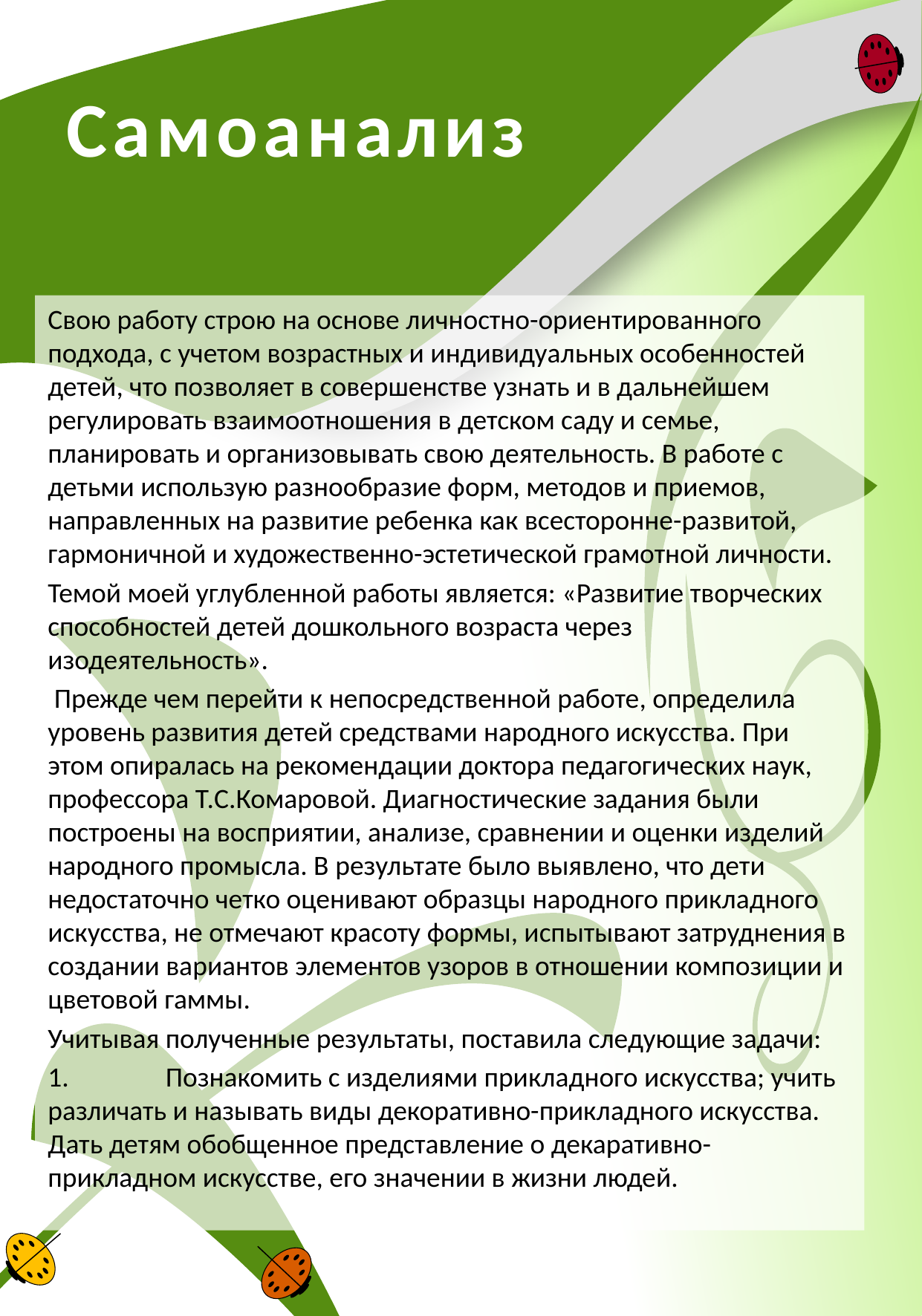

# Самоанализ
Свою работу строю на основе личностно-ориентированного подхода, с учетом возрастных и индивидуальных особенностей детей, что позволяет в совершенстве узнать и в дальнейшем регулировать взаимоотношения в детском саду и семье, планировать и организовывать свою деятельность. В работе с детьми использую разнообразие форм, методов и приемов, направленных на развитие ребенка как всесторонне-развитой, гармоничной и художественно-эстетической грамотной личности.
Темой моей углубленной работы является: «Развитие творческих способностей детей дошкольного возраста через изодеятельность».
 Прежде чем перейти к непосредственной работе, определила уровень развития детей средствами народного искусства. При этом опиралась на рекомендации доктора педагогических наук, профессора Т.С.Комаровой. Диагностические задания были построены на восприятии, анализе, сравнении и оценки изделий народного промысла. В результате было выявлено, что дети недостаточно четко оценивают образцы народного прикладного искусства, не отмечают красоту формы, испытывают затруднения в создании вариантов элементов узоров в отношении композиции и цветовой гаммы.
Учитывая полученные результаты, поставила следующие задачи:
1.	 Познакомить с изделиями прикладного искусства; учить различать и называть виды декоративно-прикладного искусства. Дать детям обобщенное представление о декаративно-прикладном искусстве, его значении в жизни людей.